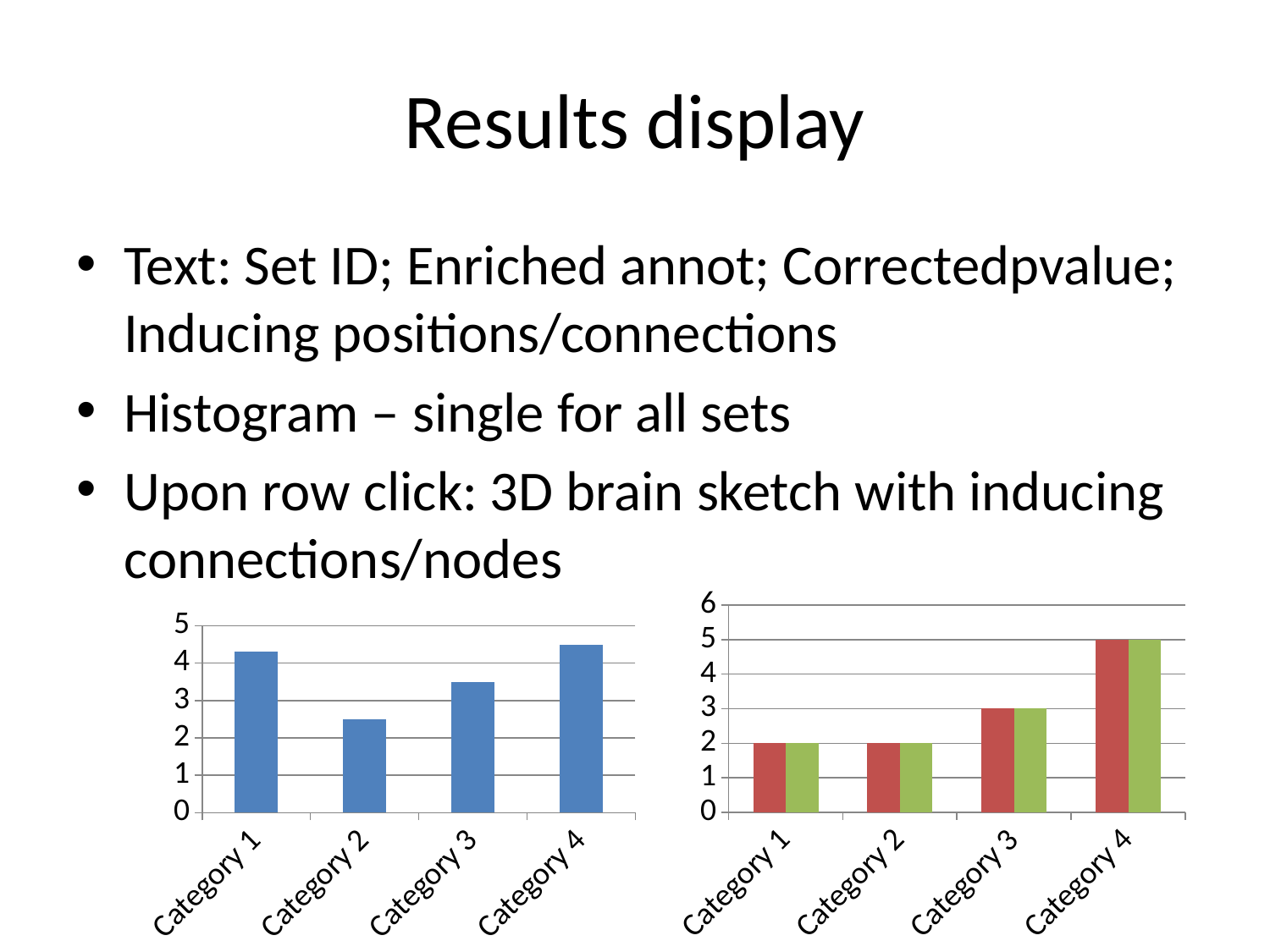

# Results display
Text: Set ID; Enriched annot; Correctedpvalue; Inducing positions/connections
Histogram – single for all sets
Upon row click: 3D brain sketch with inducing connections/nodes

### Chart

| Category | Series 2 | Series 3 |
|---|---|---|
| Category 1 | 2.0 | 2.0 |
| Category 2 | 2.0 | 2.0 |
| Category 3 | 3.0 | 3.0 |
| Category 4 | 5.0 | 5.0 |

### Chart

| Category | Series 1 |
|---|---|
| Category 1 | 4.3 |
| Category 2 | 2.5 |
| Category 3 | 3.5 |
| Category 4 | 4.5 |